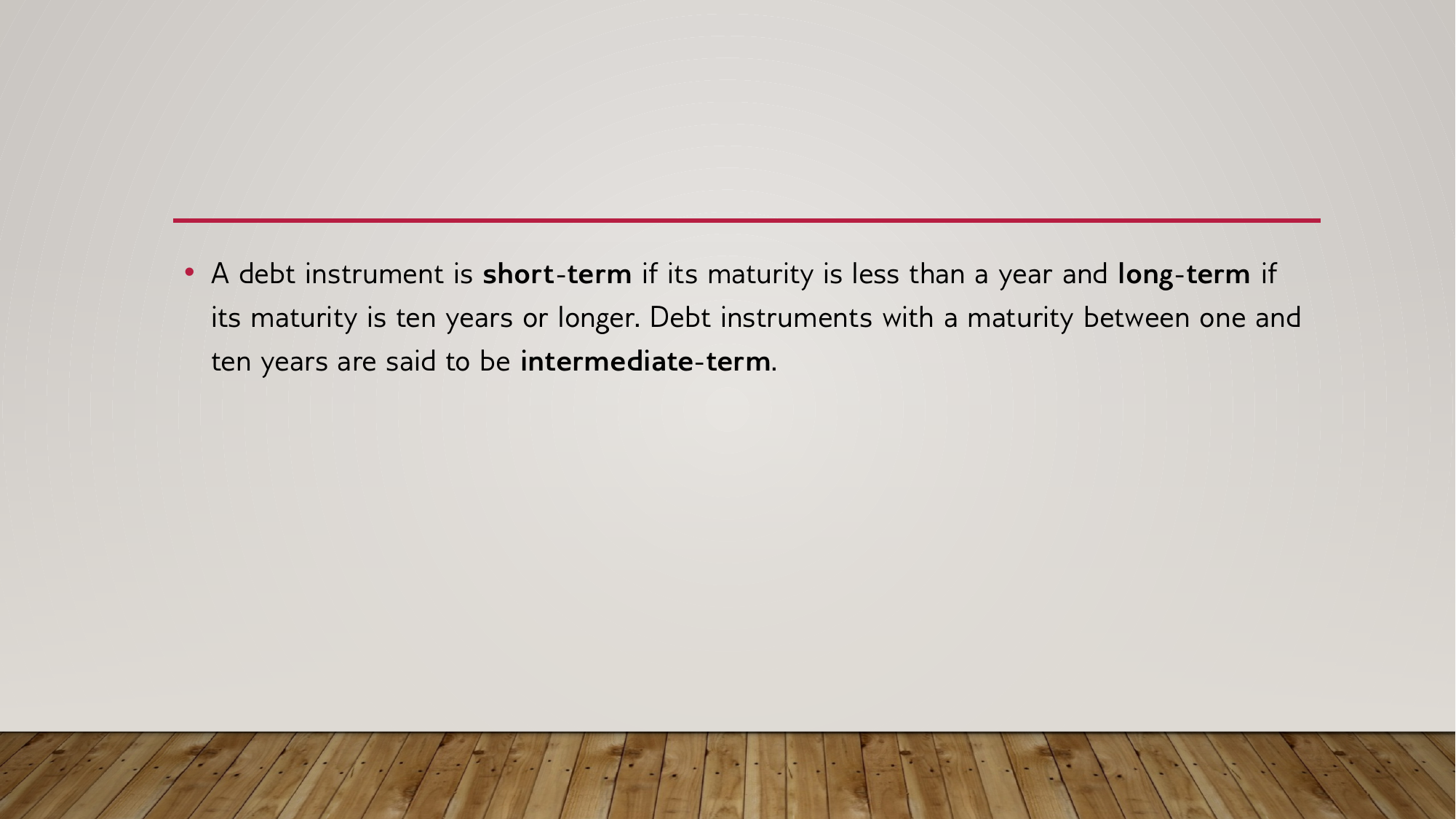

#
A debt instrument is short-term if its maturity is less than a year and long-term if its maturity is ten years or longer. Debt instruments with a maturity between one and ten years are said to be intermediate-term.